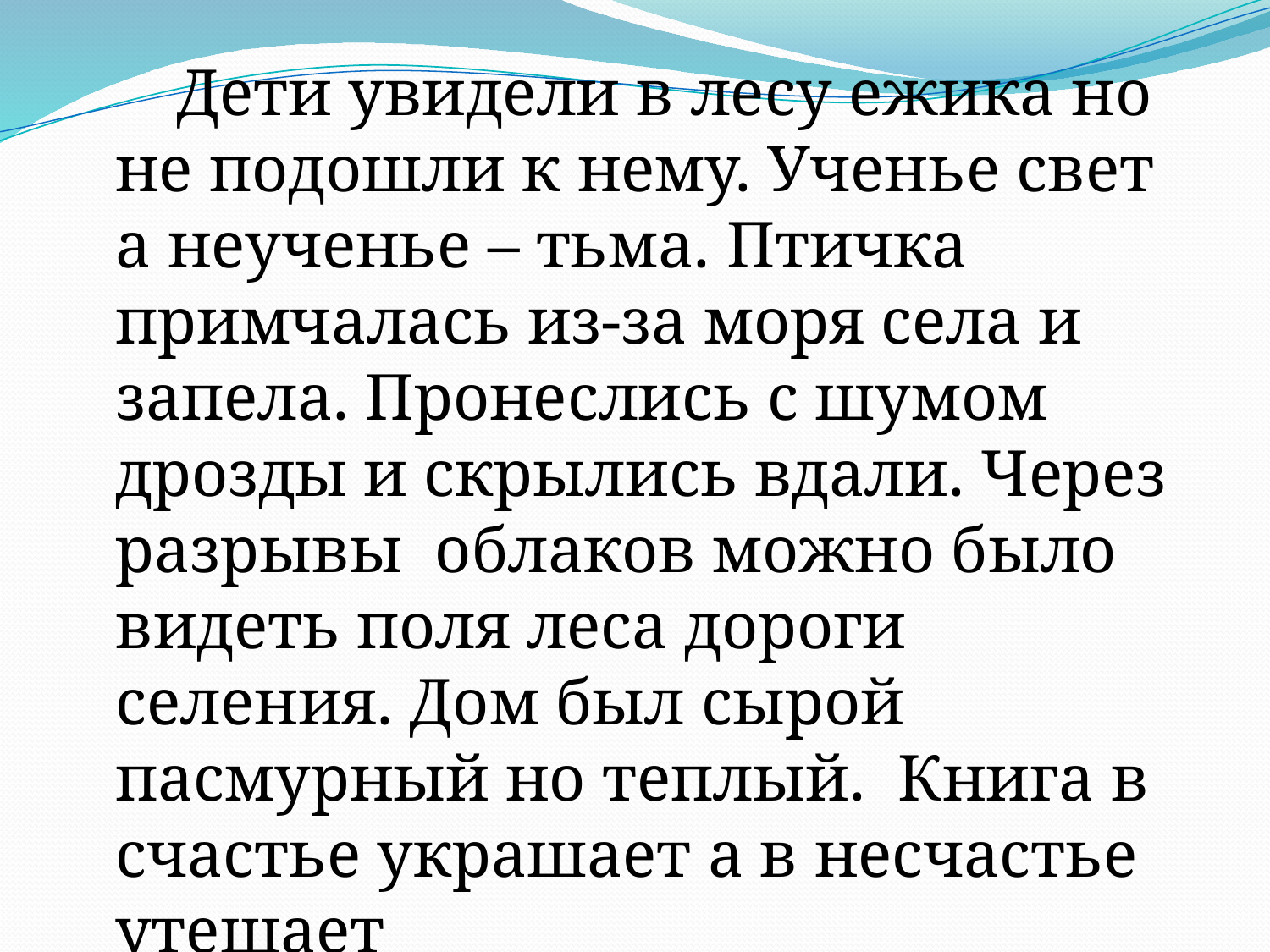

Дети увидели в лесу ежика но не подошли к нему. Ученье свет а неученье – тьма. Птичка примчалась из-за моря села и запела. Пронеслись с шумом дрозды и скрылись вдали. Через разрывы  облаков можно было видеть поля леса дороги селения. Дом был сырой пасмурный но теплый.  Книга в счастье украшает а в несчастье утешает